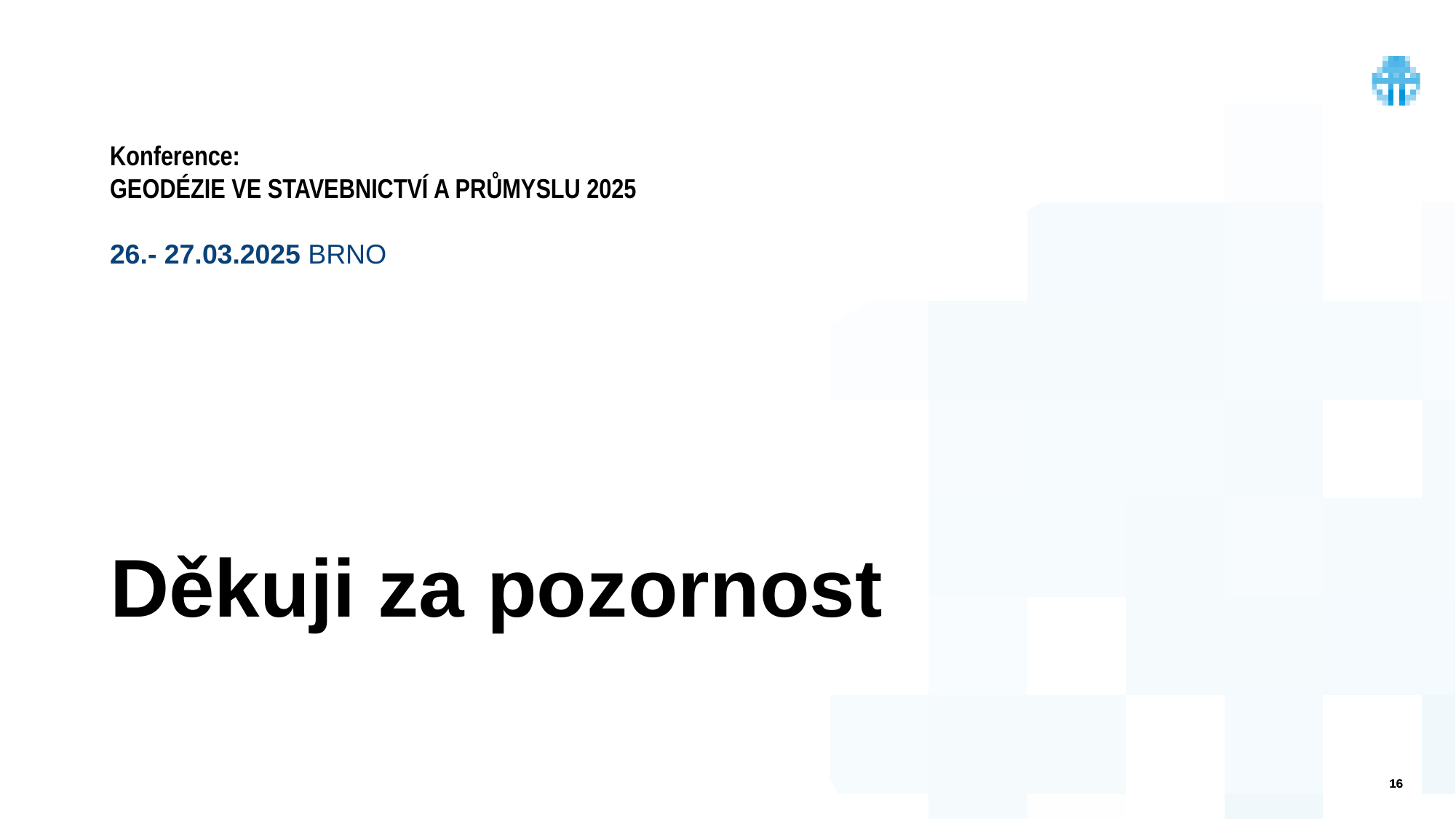

Konference:
GEODÉZIE VE STAVEBNICTVÍ A PRŮMYSLU 2025

26.- 27.03.2025 BRNO

Děkuji za pozornost